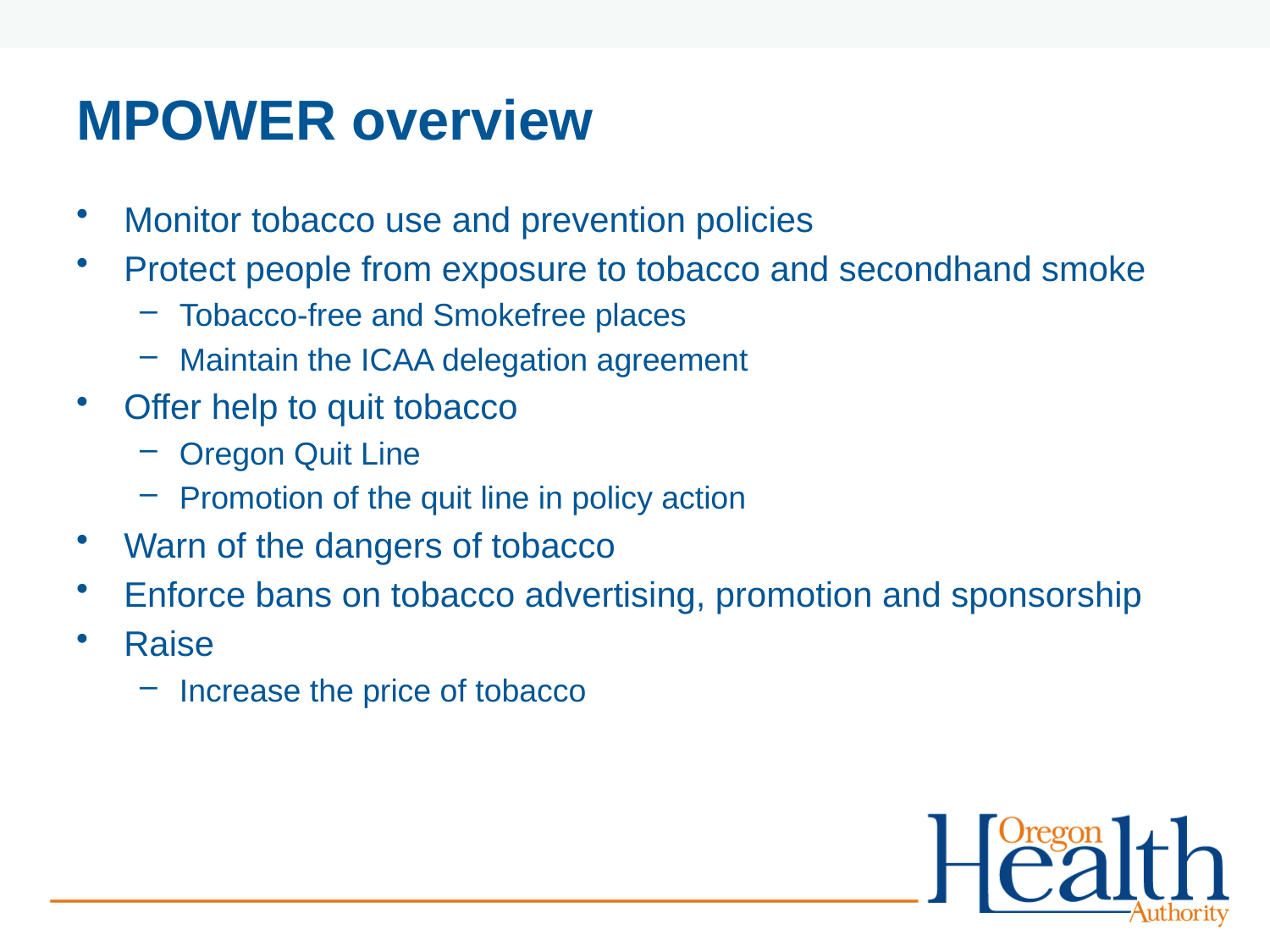

# MPOWER overview
Monitor tobacco use and prevention policies
Protect people from exposure to tobacco and secondhand smoke
Tobacco-free and Smokefree places
Maintain the ICAA delegation agreement
Offer help to quit tobacco
Oregon Quit Line
Promotion of the quit line in policy action
Warn of the dangers of tobacco
Enforce bans on tobacco advertising, promotion and sponsorship
Raise
Increase the price of tobacco